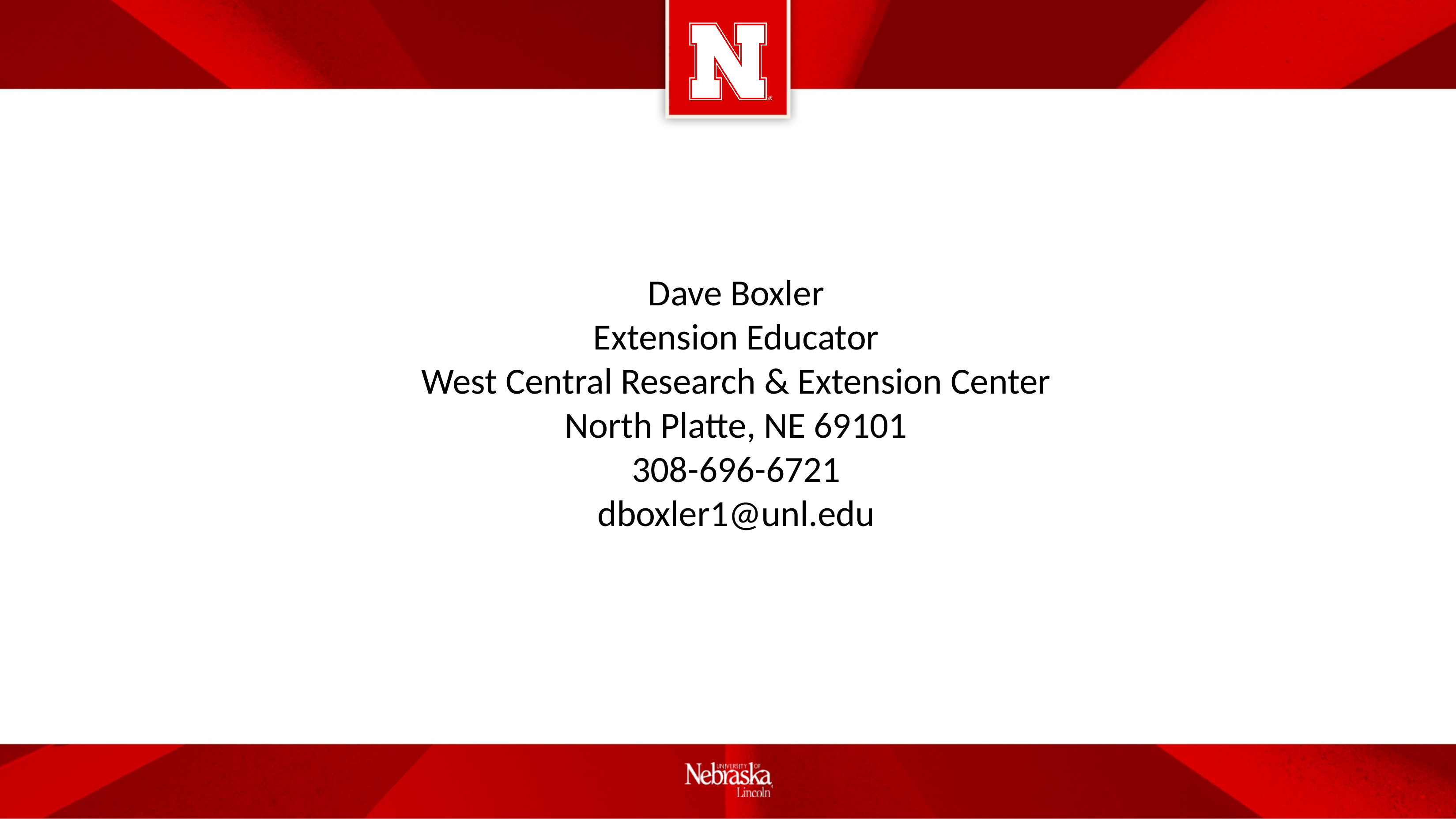

Dave Boxler
Extension Educator
West Central Research & Extension Center
North Platte, NE 69101
308-696-6721
dboxler1@unl.edu

#